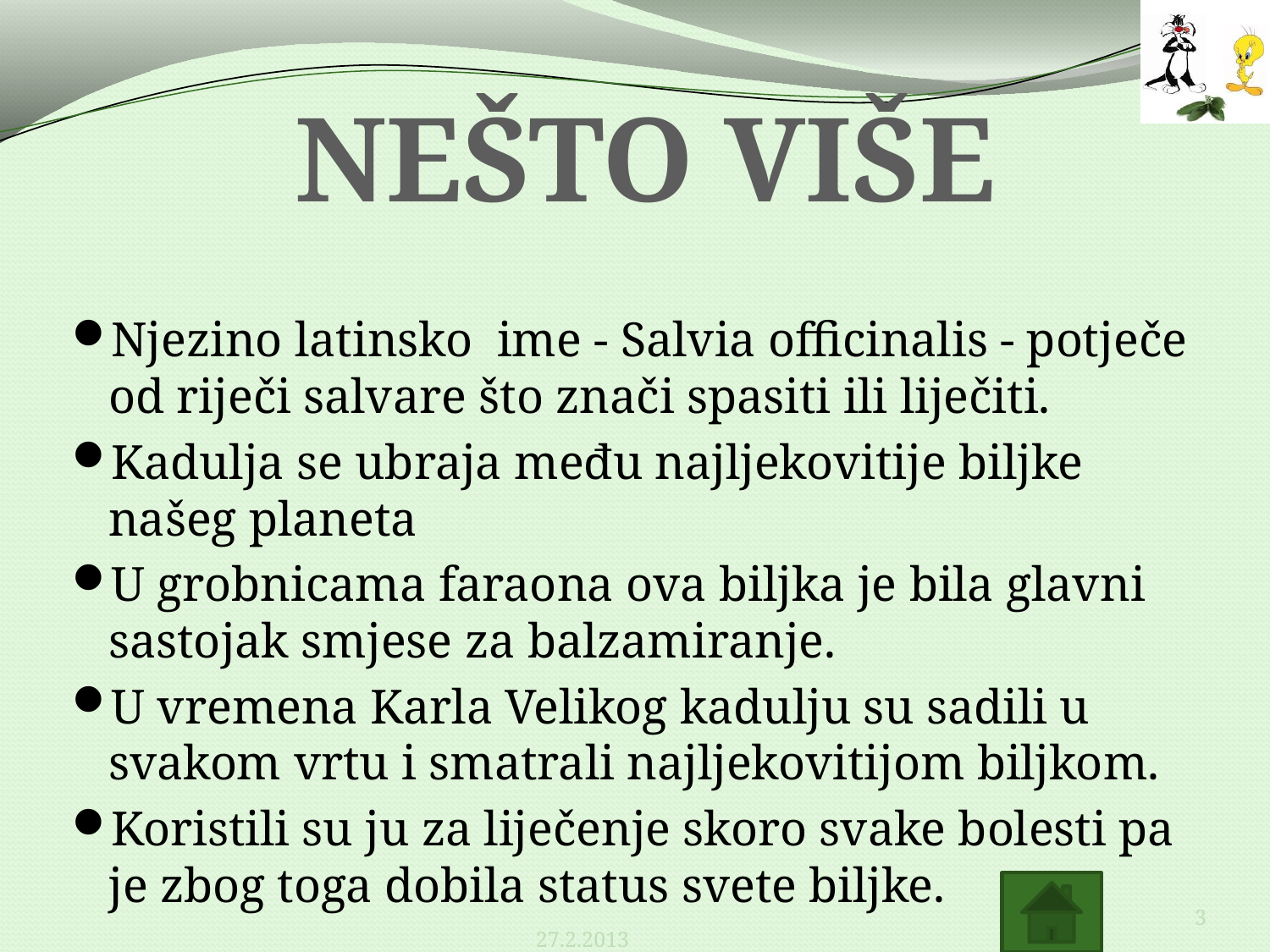

NEŠTO VIŠE

Njezino latinsko  ime - Salvia officinalis - potječe od riječi salvare što znači spasiti ili liječiti.
Kadulja se ubraja među najljekovitije biljke našeg planeta
U grobnicama faraona ova biljka je bila glavni sastojak smjese za balzamiranje.
U vremena Karla Velikog kadulju su sadili u svakom vrtu i smatrali najljekovitijom biljkom.
Koristili su ju za liječenje skoro svake bolesti pa je zbog toga dobila status svete biljke.

3
27.2.2013